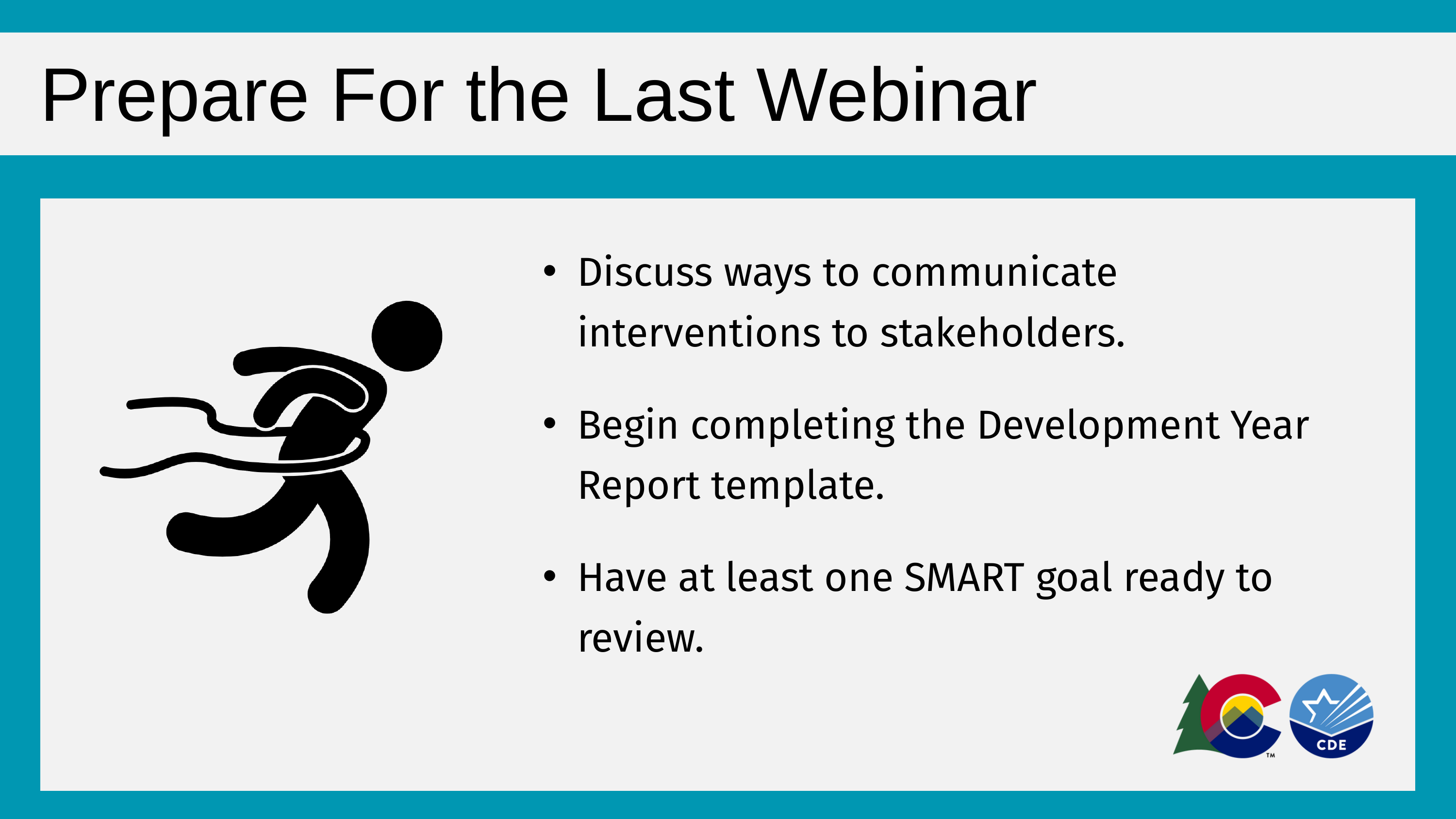

Prepare For the Last Webinar

Discuss ways to communicate interventions to stakeholders.

Begin completing the Development Year Report template.

Have at least one SMART goal ready to review.